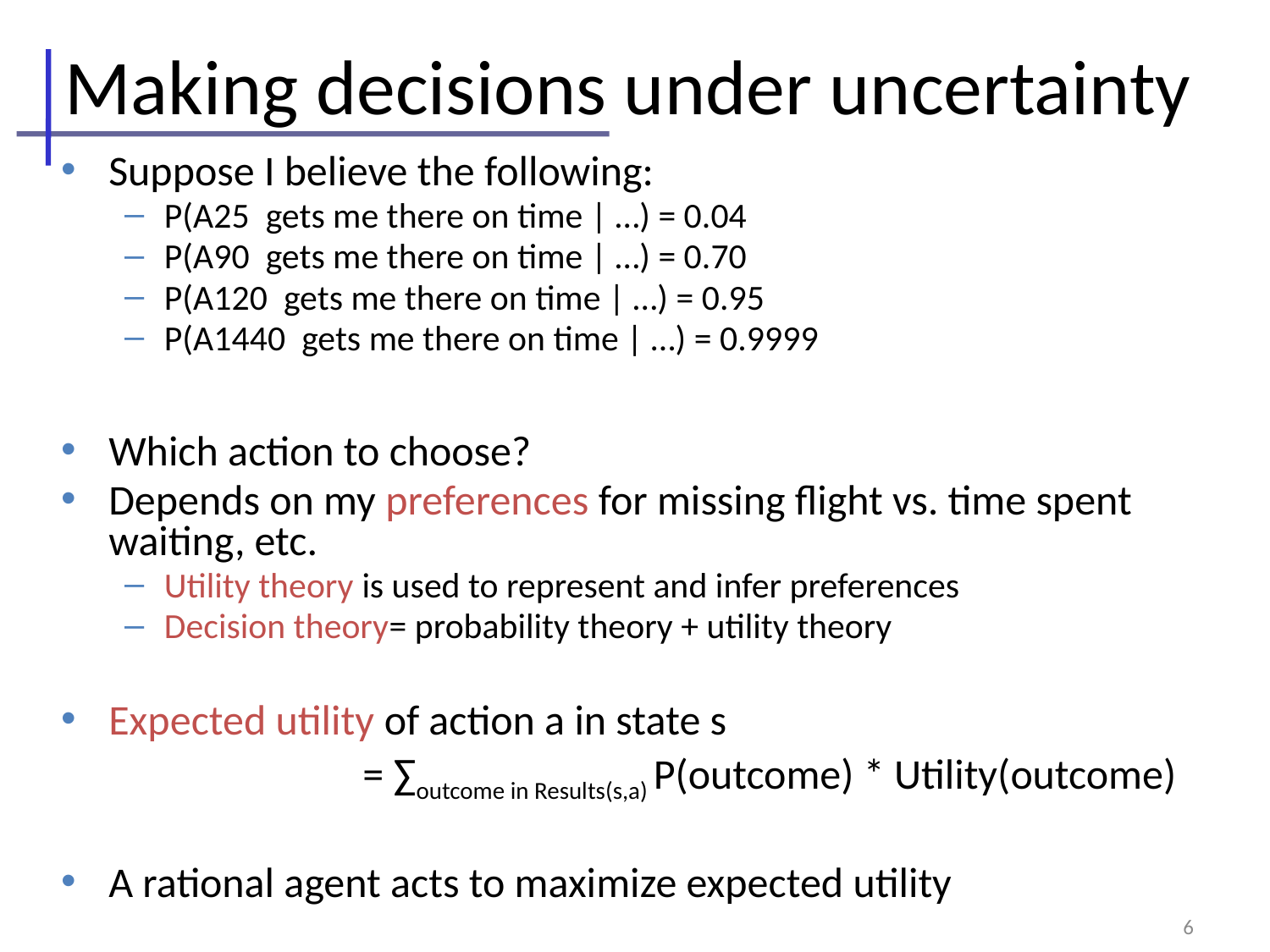

# Making decisions under uncertainty
Suppose I believe the following:
P(A25  gets me there on time | …) = 0.04
P(A90  gets me there on time | …) = 0.70
P(A120  gets me there on time | …) = 0.95
P(A1440  gets me there on time | …) = 0.9999

Which action to choose?
Depends on my preferences for missing flight vs. time spent waiting, etc.
Utility theory is used to represent and infer preferences
Decision theory= probability theory + utility theory

Expected utility of action a in state s
			= ∑outcome in Results(s,a) P(outcome) * Utility(outcome)

A rational agent acts to maximize expected utility

6